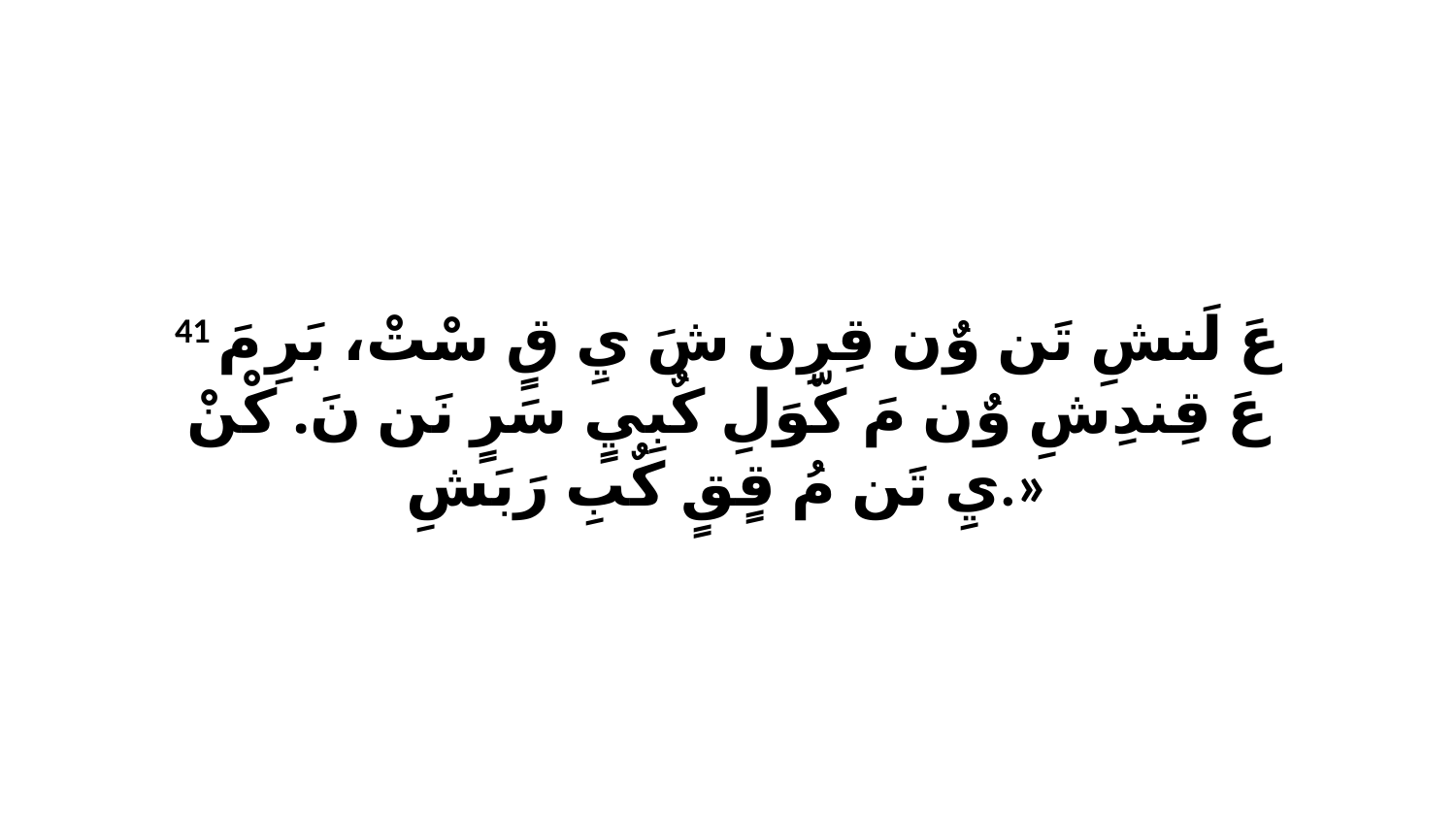

41 عَ لَنشِ تَن وٌن قِرِن شَ يِ قٍ سْتْ، بَرِ مَ عَ قِندِشِ وٌن مَ كّوَلِ كٌبِيٍ سَرٍ نَن نَ. كْنْ يِ تَن مُ قٍقٍ كٌبِ رَبَشِ.»